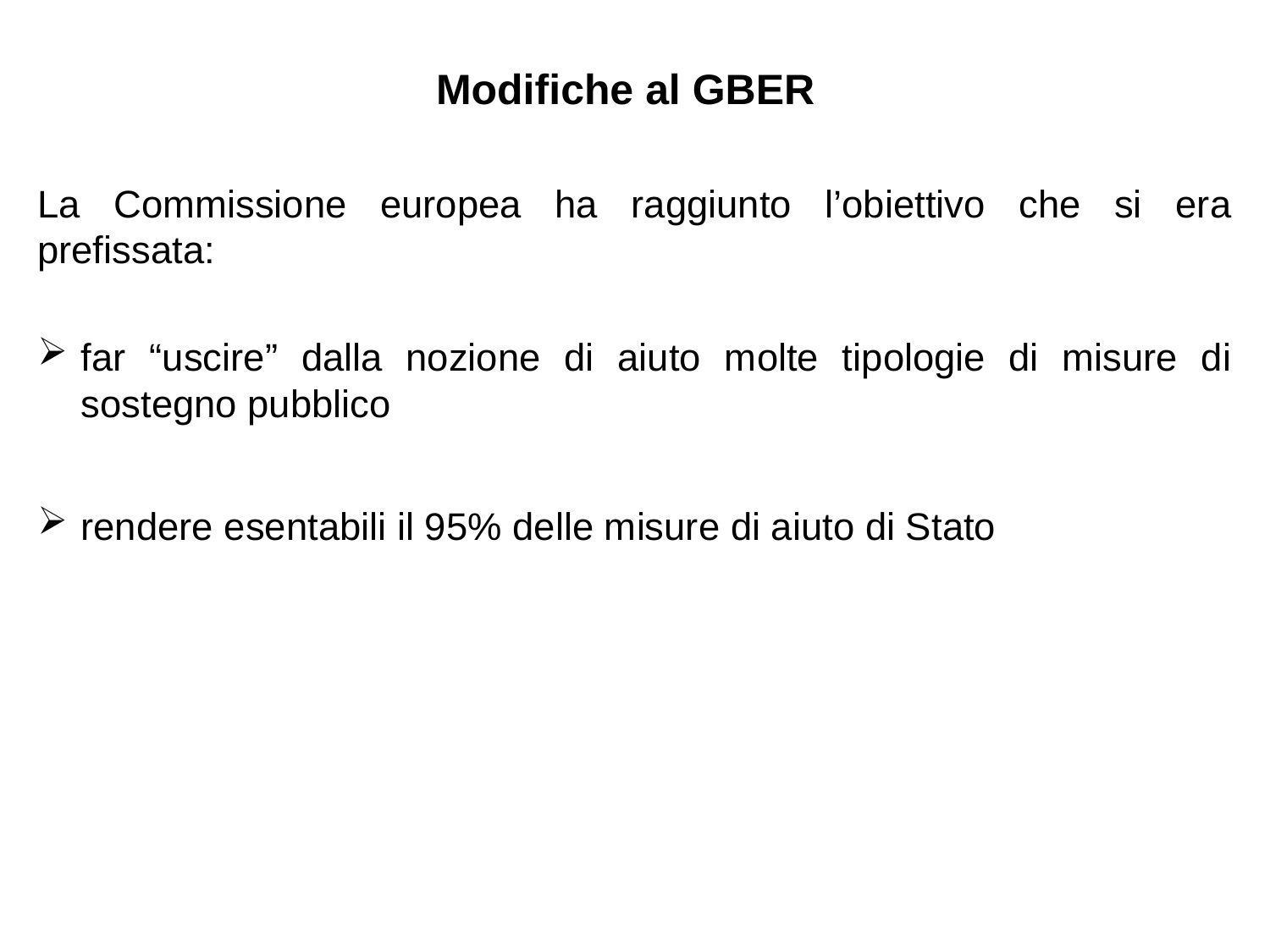

#
Modifiche al GBER
La Commissione europea ha raggiunto l’obiettivo che si era prefissata:

far “uscire” dalla nozione di aiuto molte tipologie di misure di sostegno pubblico

rendere esentabili il 95% delle misure di aiuto di Stato